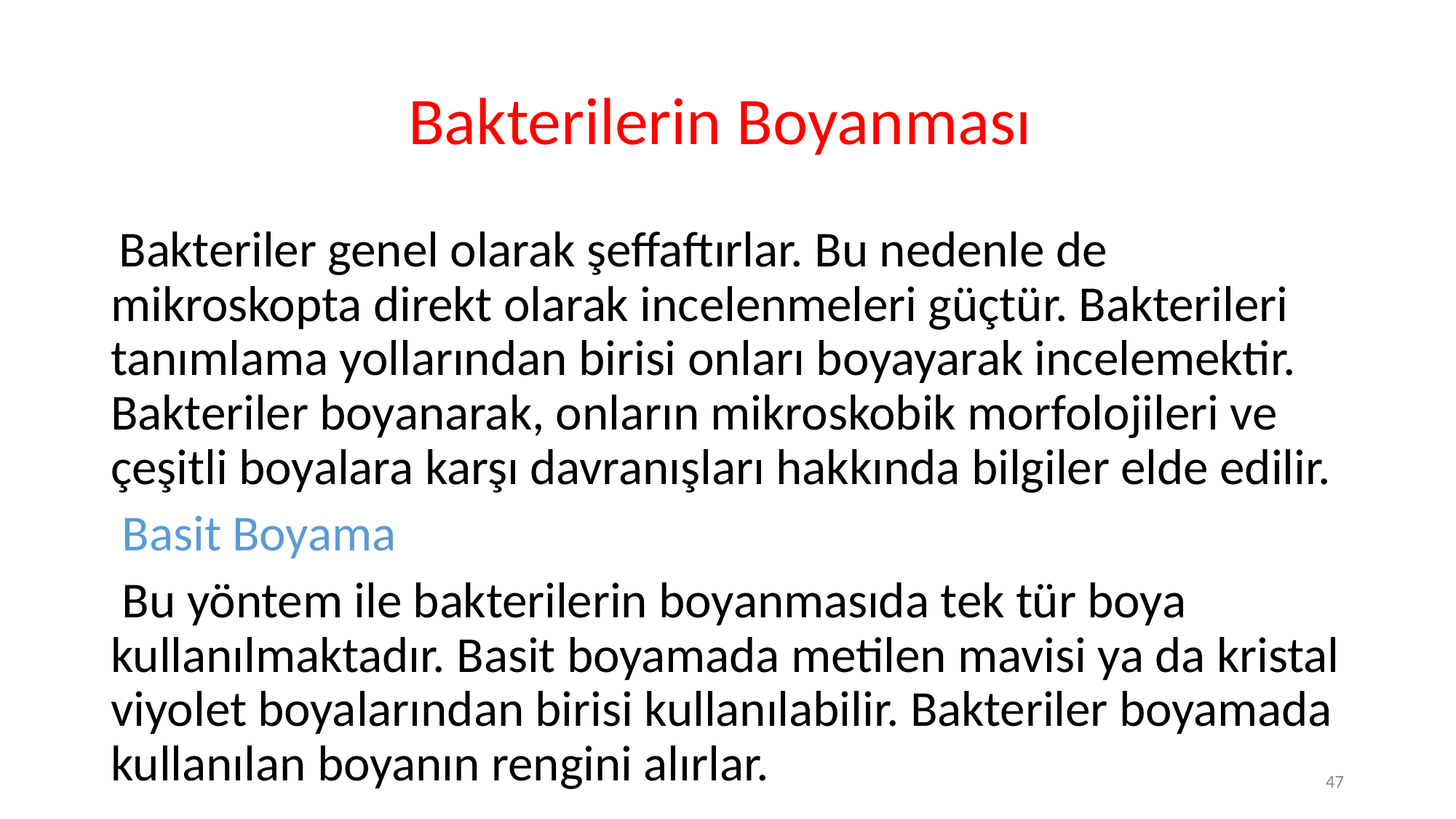

# Bakterilerin Boyanması
 Bakteriler genel olarak şeffaftırlar. Bu nedenle de mikroskopta direkt olarak incelenmeleri güçtür. Bakterileri tanımlama yollarından birisi onları boyayarak incelemektir. Bakteriler boyanarak, onların mikroskobik morfolojileri ve çeşitli boyalara karşı davranışları hakkında bilgiler elde edilir.
 Basit Boyama
 Bu yöntem ile bakterilerin boyanmasıda tek tür boya kullanılmaktadır. Basit boyamada metilen mavisi ya da kristal viyolet boyalarından birisi kullanılabilir. Bakteriler boyamada kullanılan boyanın rengini alırlar.

47